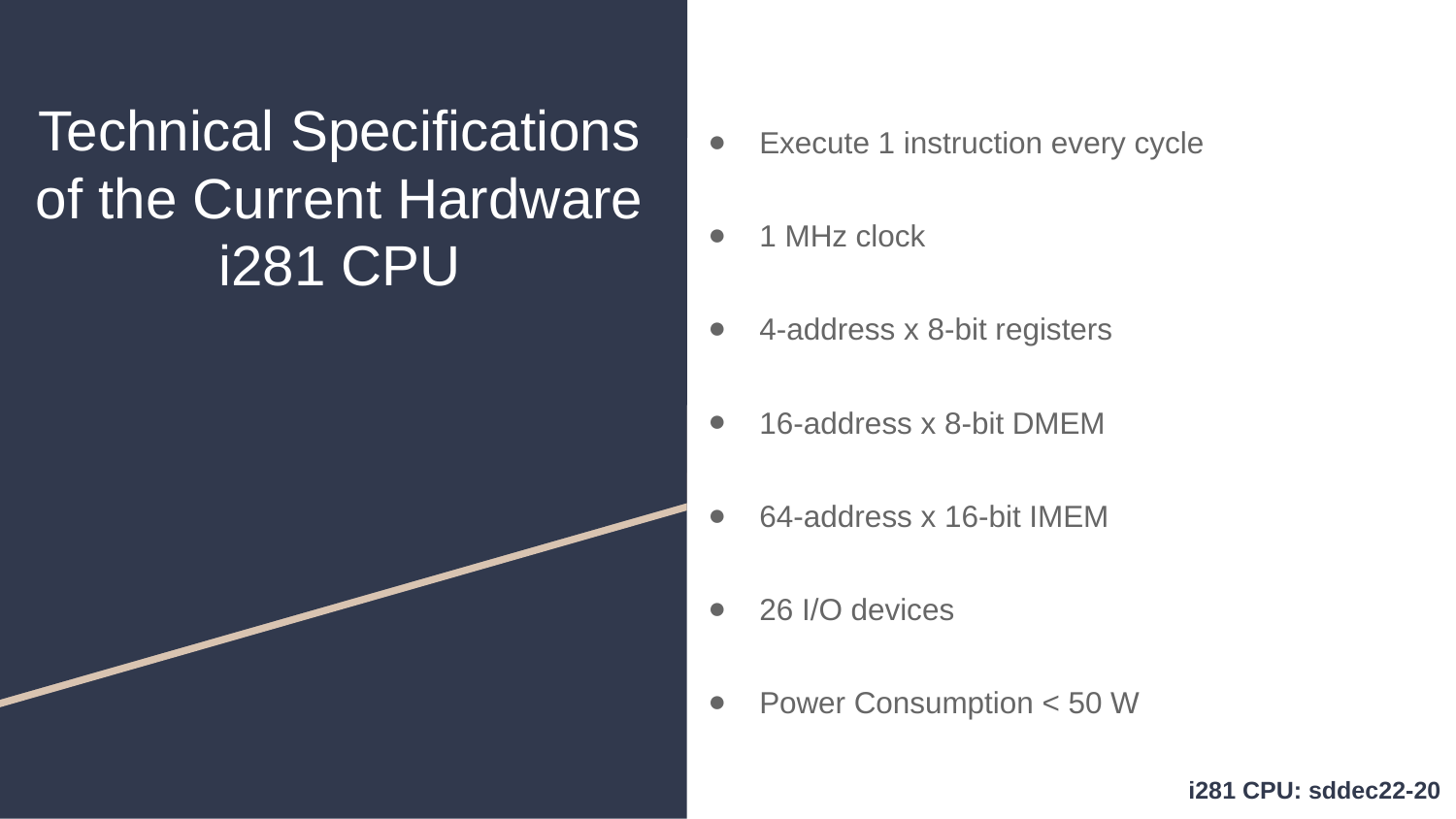

Execute 1 instruction every cycle
1 MHz clock
4-address x 8-bit registers
16-address x 8-bit DMEM
64-address x 16-bit IMEM
26 I/O devices
Power Consumption < 50 W
# Technical Specifications of the Current Hardware i281 CPU
i281 CPU: sddec22-20